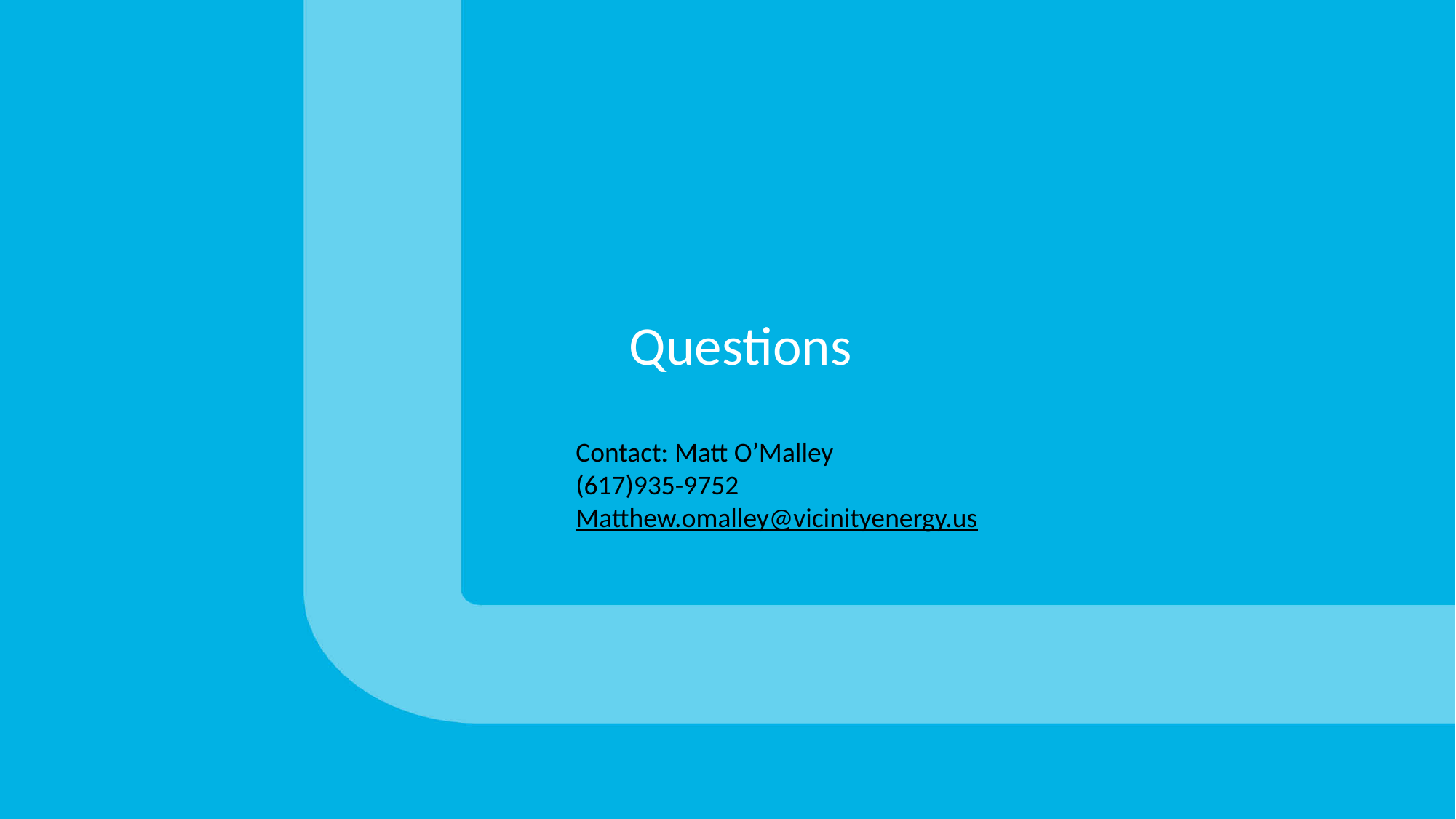

# Questions
Contact: Matt O’Malley
(617)935-9752
Matthew.omalley@vicinityenergy.us